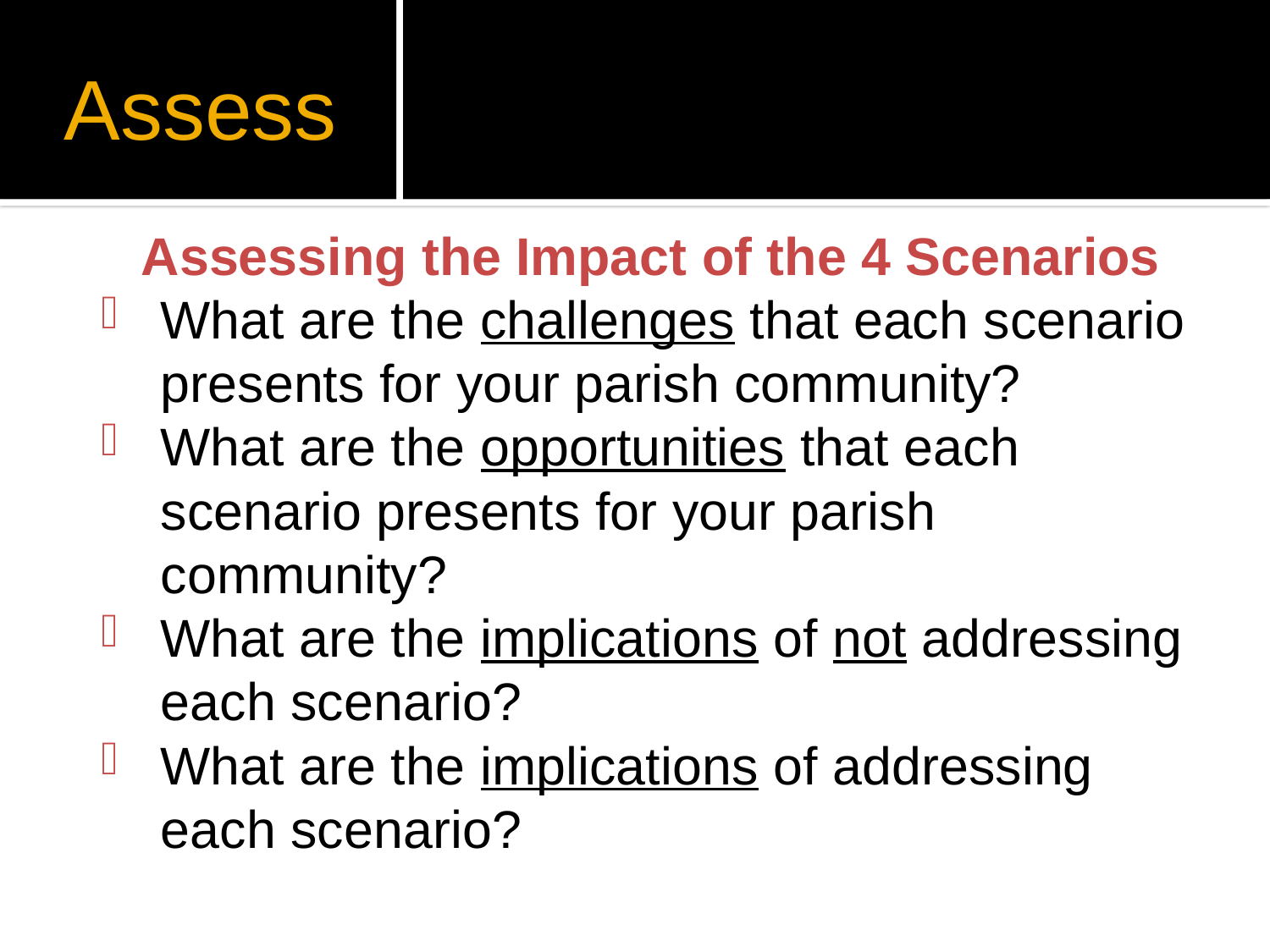

# Assess
Assessing the Impact of the 4 Scenarios
What are the challenges that each scenario presents for your parish community?
What are the opportunities that each scenario presents for your parish community?
What are the implications of not addressing each scenario?
What are the implications of addressing each scenario?